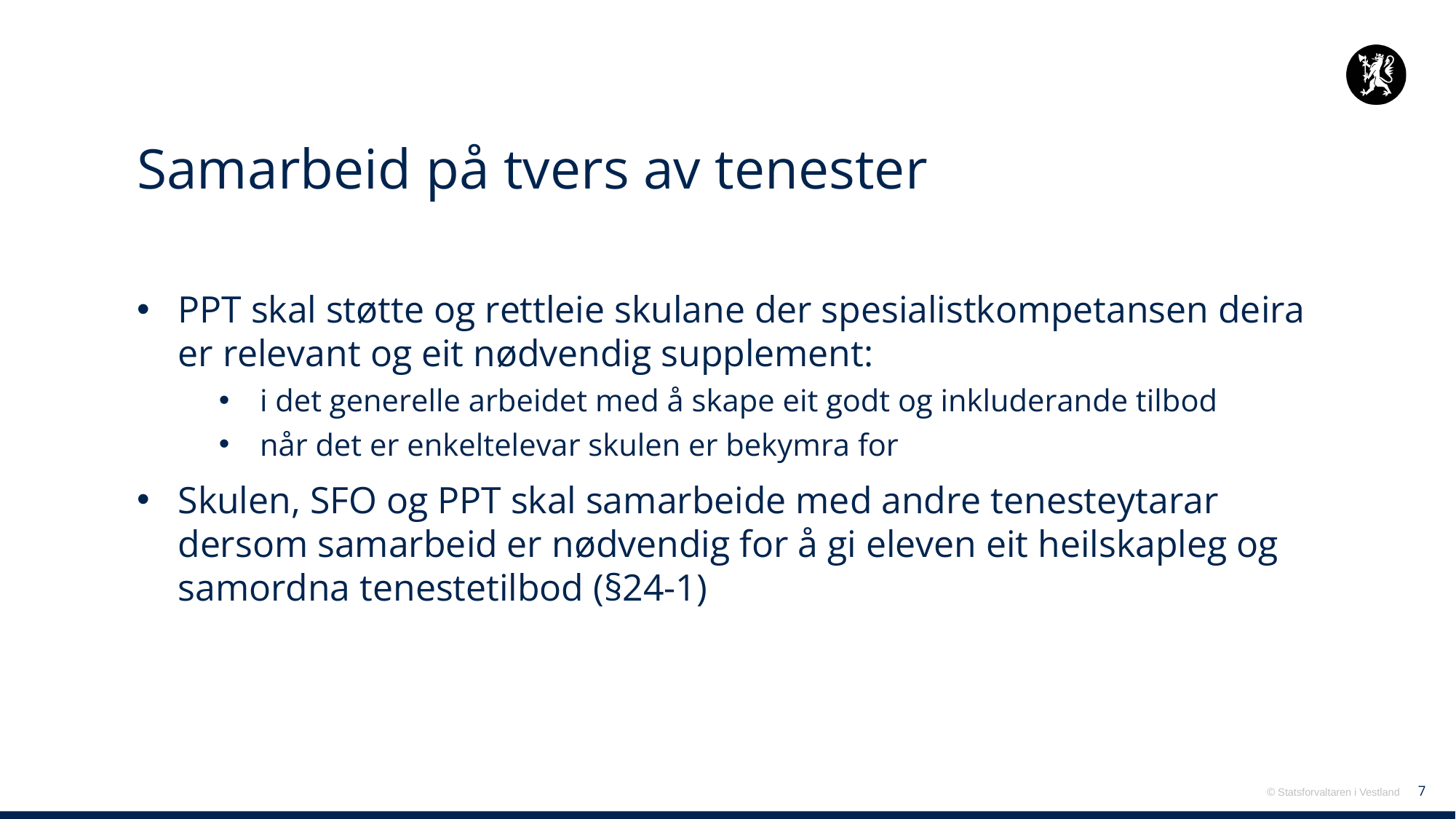

# Samarbeid på tvers av tenester

PPT skal støtte og rettleie skulane der spesialistkompetansen deira er relevant og eit nødvendig supplement:
i det generelle arbeidet med å skape eit godt og inkluderande tilbod
når det er enkeltelevar skulen er bekymra for
Skulen, SFO og PPT skal samarbeide med andre tenesteytarar dersom samarbeid er nødvendig for å gi eleven eit heilskapleg og samordna tenestetilbod (§24-1)